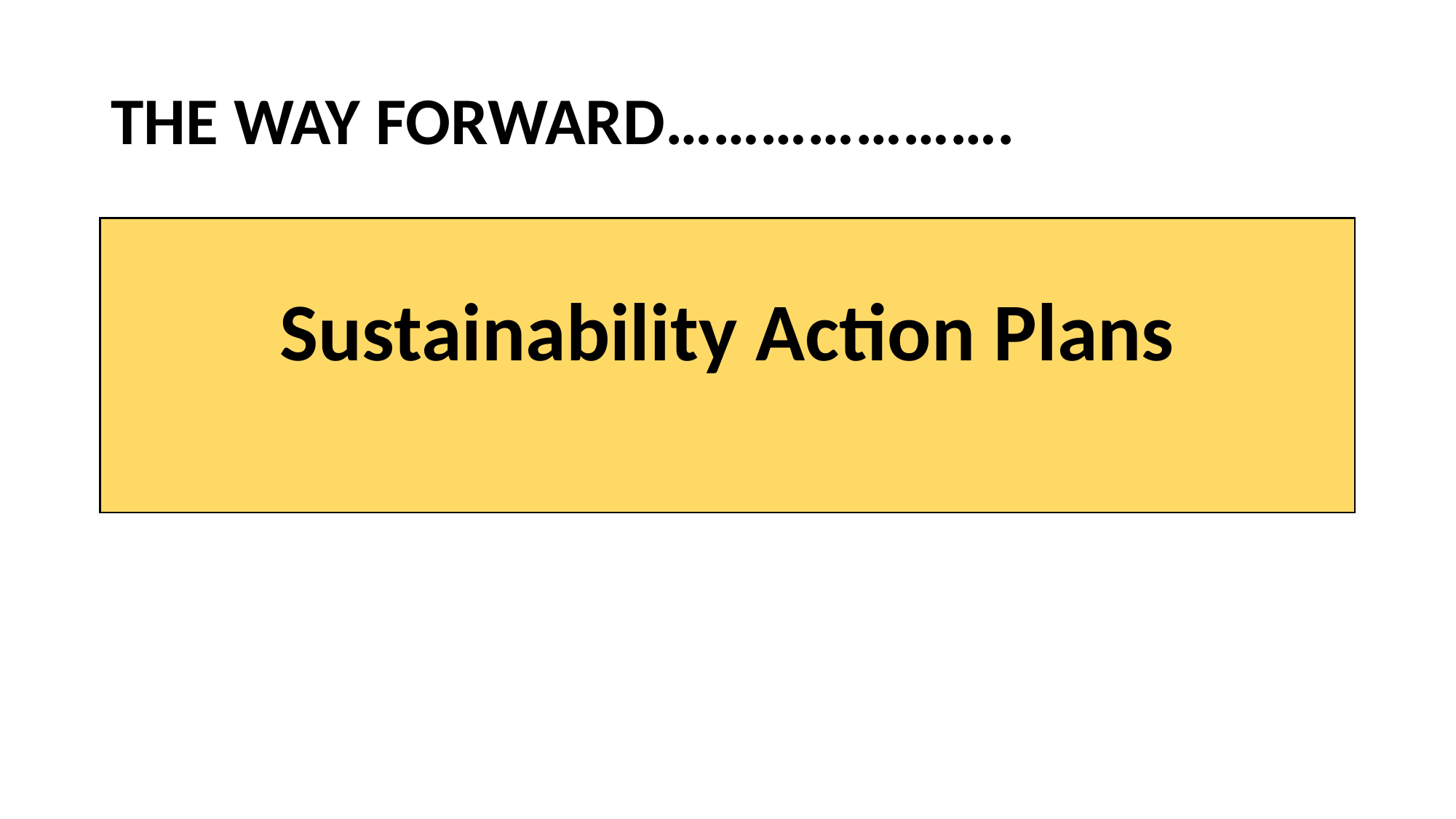

# THE WAY FORWARD………………….

Sustainability Action Plans